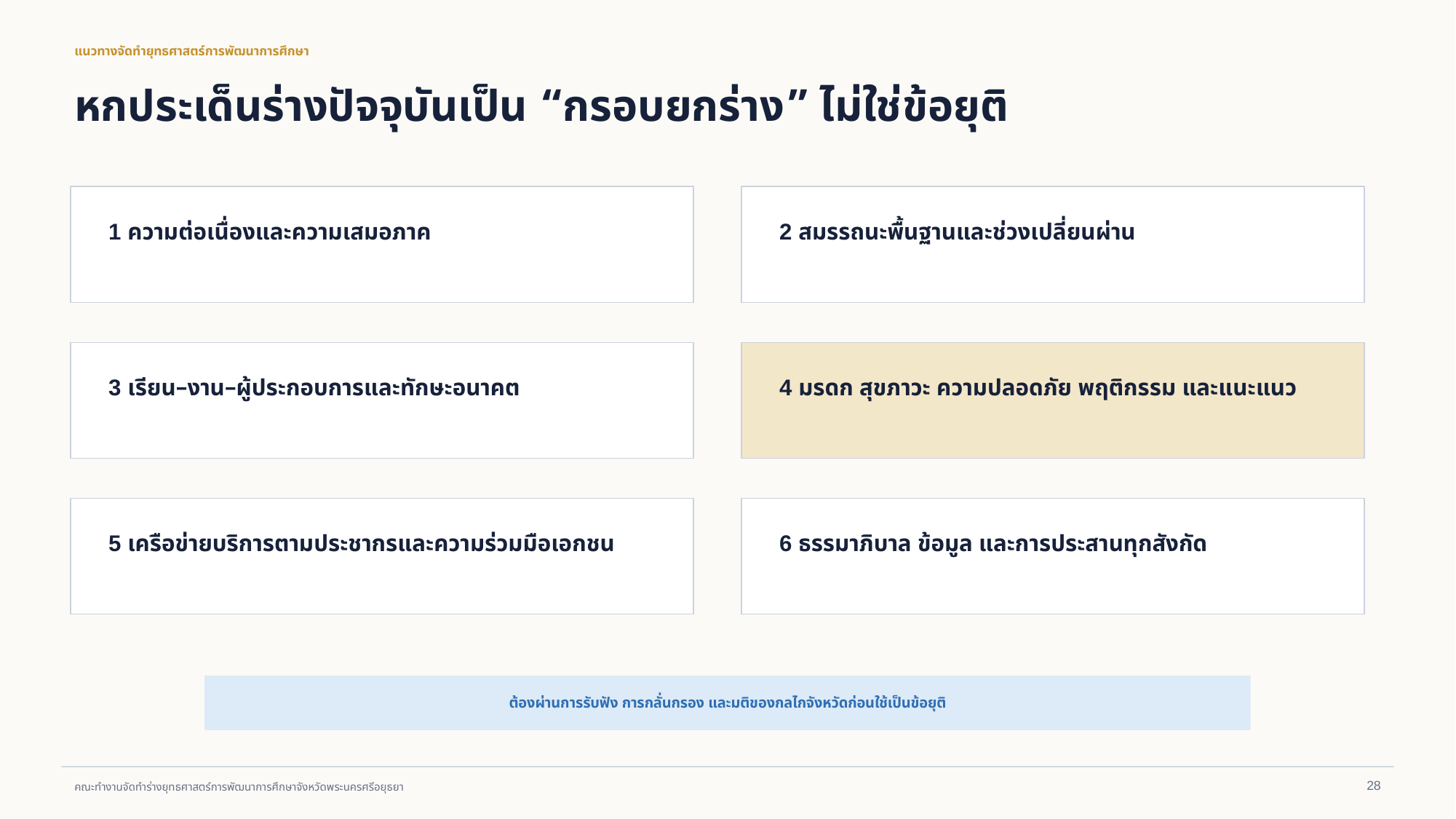

แนวทางจัดทำยุทธศาสตร์การพัฒนาการศึกษา
หกประเด็นร่างปัจจุบันเป็น “กรอบยกร่าง” ไม่ใช่ข้อยุติ

1 ความต่อเนื่องและความเสมอภาค
2 สมรรถนะพื้นฐานและช่วงเปลี่ยนผ่าน

3 เรียน–งาน–ผู้ประกอบการและทักษะอนาคต
4 มรดก สุขภาวะ ความปลอดภัย พฤติกรรม และแนะแนว

5 เครือข่ายบริการตามประชากรและความร่วมมือเอกชน
6 ธรรมาภิบาล ข้อมูล และการประสานทุกสังกัด

ต้องผ่านการรับฟัง การกลั่นกรอง และมติของกลไกจังหวัดก่อนใช้เป็นข้อยุติ

28
คณะทำงานจัดทำร่างยุทธศาสตร์การพัฒนาการศึกษาจังหวัดพระนครศรีอยุธยา